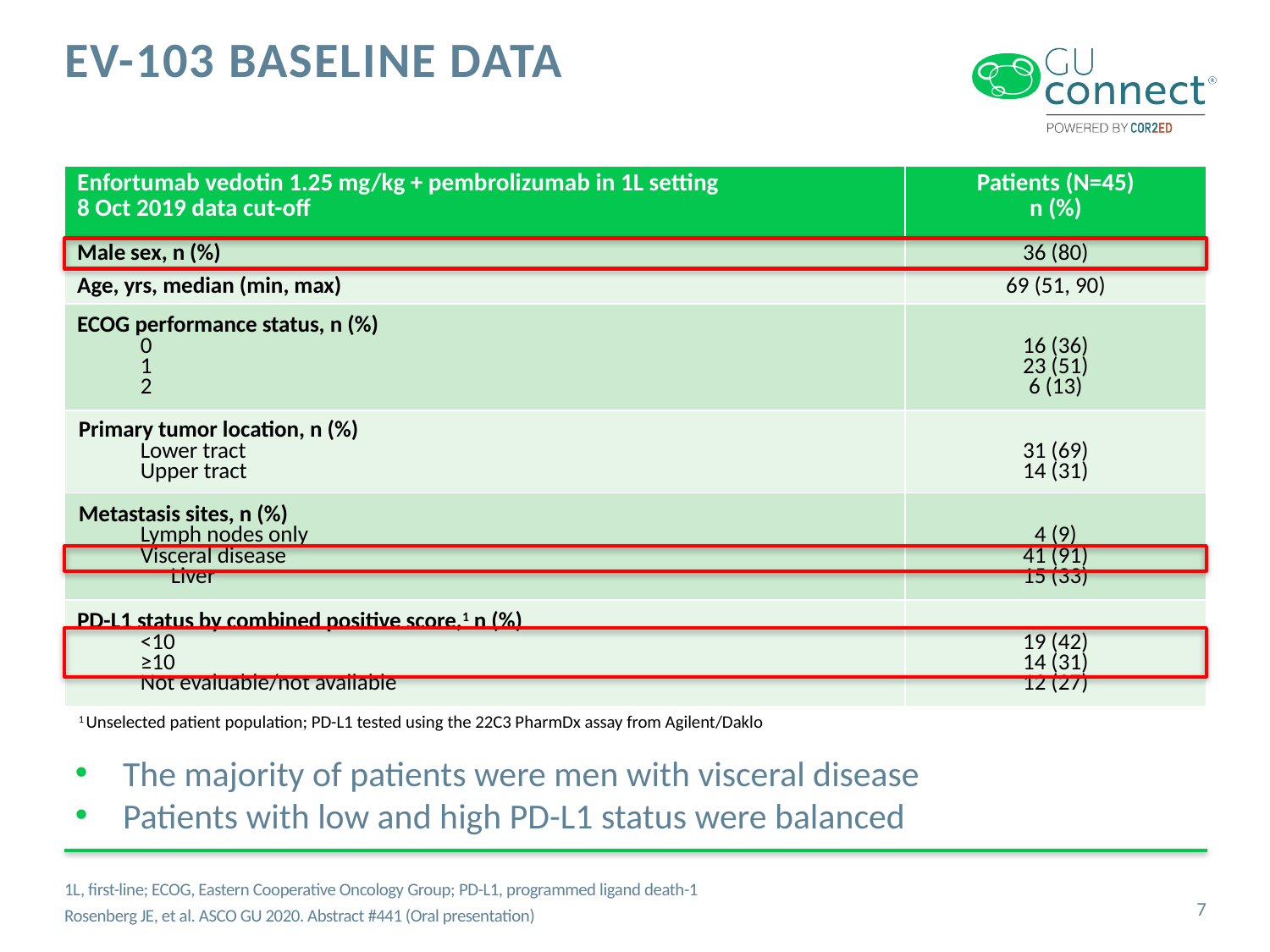

# EV-103 baseline data
| Enfortumab vedotin 1.25 mg/kg + pembrolizumab in 1L setting 8 Oct 2019 data cut-off | Patients (N=45) n (%) |
| --- | --- |
| Male sex, n (%) | 36 (80) |
| Age, yrs, median (min, max) | 69 (51, 90) |
| ECOG performance status, n (%) 0 1 2 | 16 (36) 23 (51) 6 (13) |
| Primary tumor location, n (%) Lower tract Upper tract | 31 (69) 14 (31) |
| Metastasis sites, n (%) Lymph nodes only Visceral disease Liver | 4 (9) 41 (91) 15 (33) |
| PD-L1 status by combined positive score,1 n (%) <10 ≥10 Not evaluable/not available | 19 (42) 14 (31) 12 (27) |
| 1 Unselected patient population; PD-L1 tested using the 22C3 PharmDx assay from Agilent/Daklo |  |

The majority of patients were men with visceral disease
Patients with low and high PD-L1 status were balanced

1L, first-line; ECOG, Eastern Cooperative Oncology Group; PD-L1, programmed ligand death-1
Rosenberg JE, et al. ASCO GU 2020. Abstract #441 (Oral presentation)
7